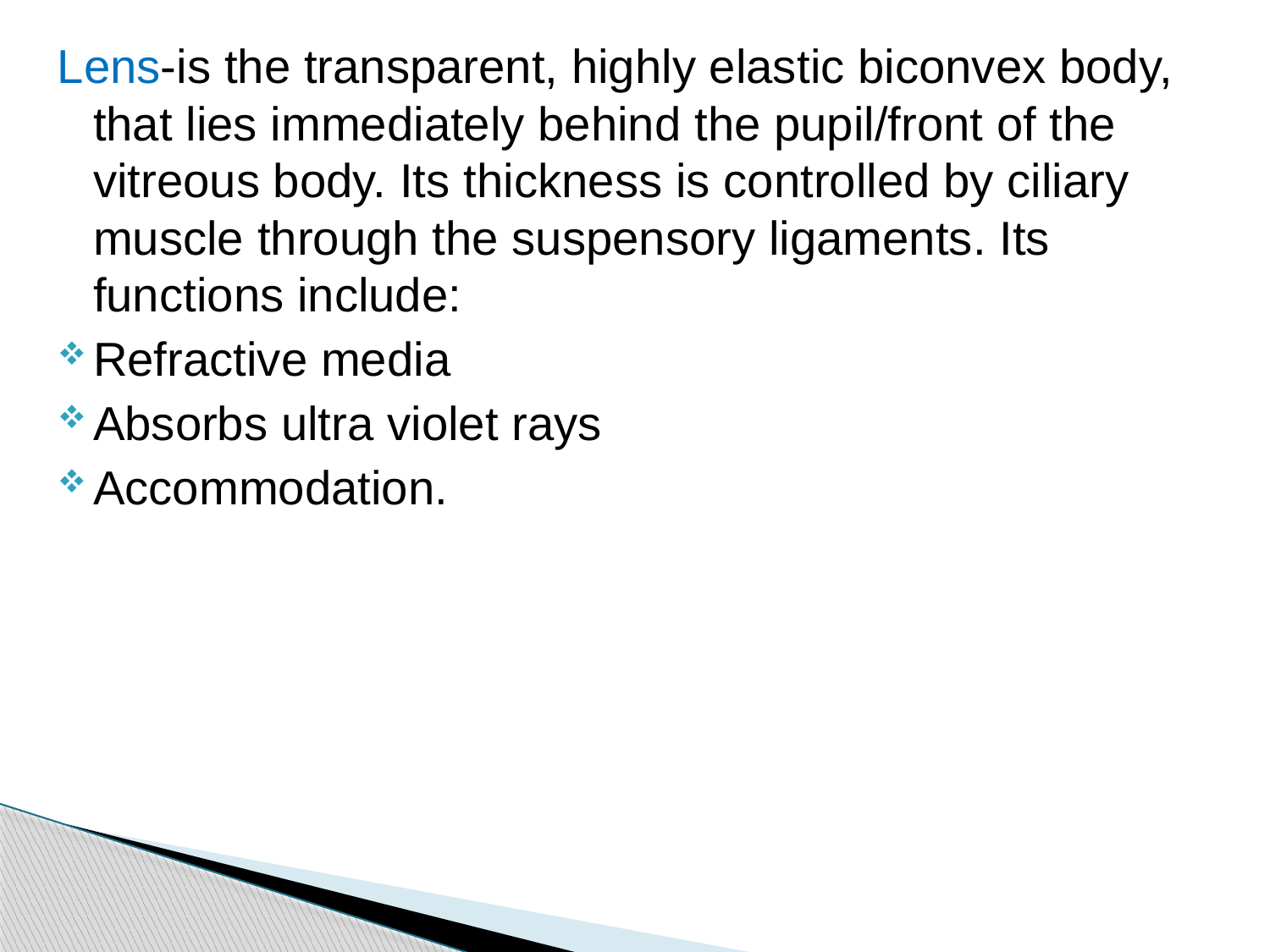

Lens-is the transparent, highly elastic biconvex body, that lies immediately behind the pupil/front of the vitreous body. Its thickness is controlled by ciliary muscle through the suspensory ligaments. Its functions include:
Refractive media
Absorbs ultra violet rays
Accommodation.